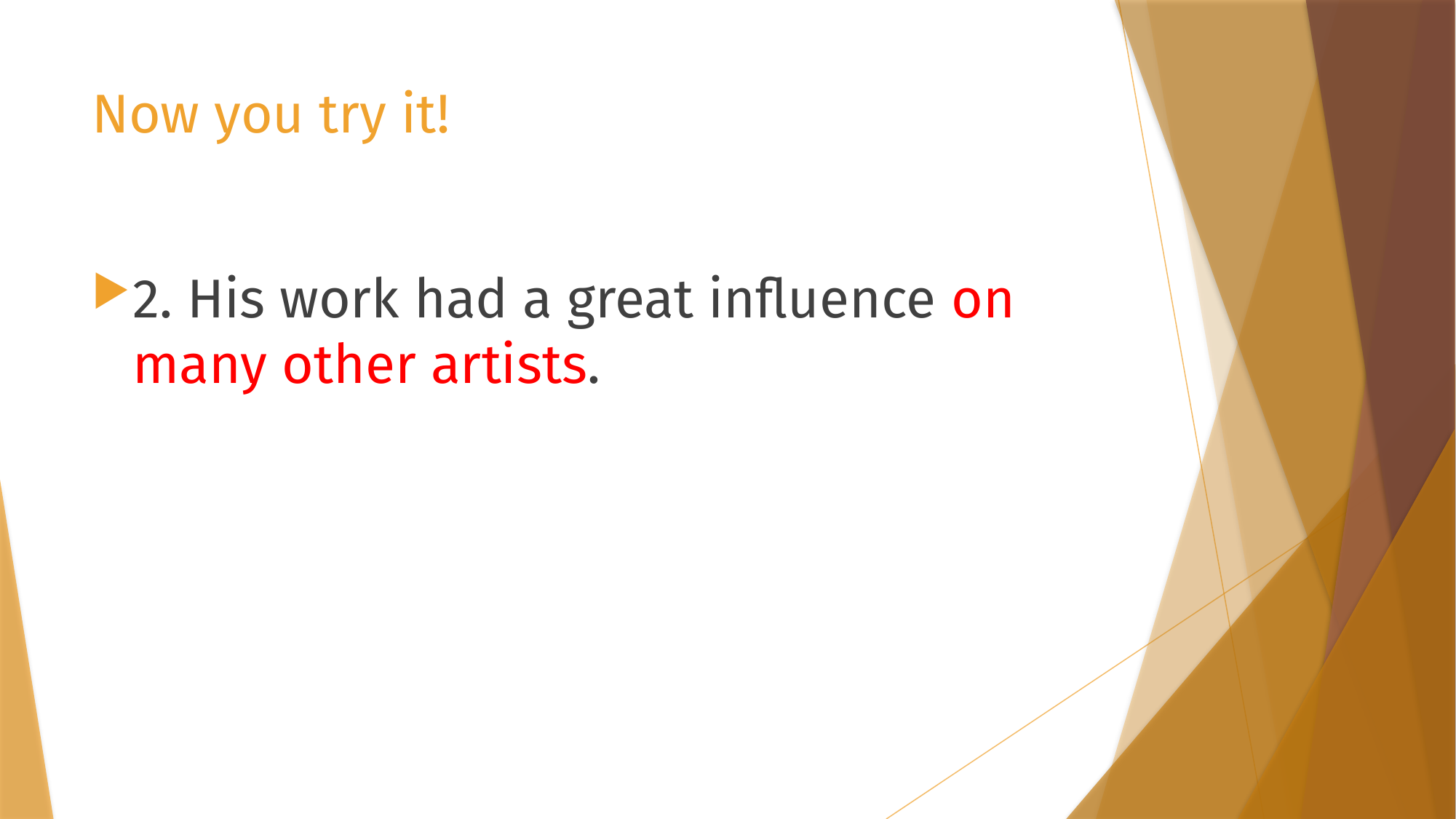

# Now you try it!
2. His work had a great influence on many other artists.